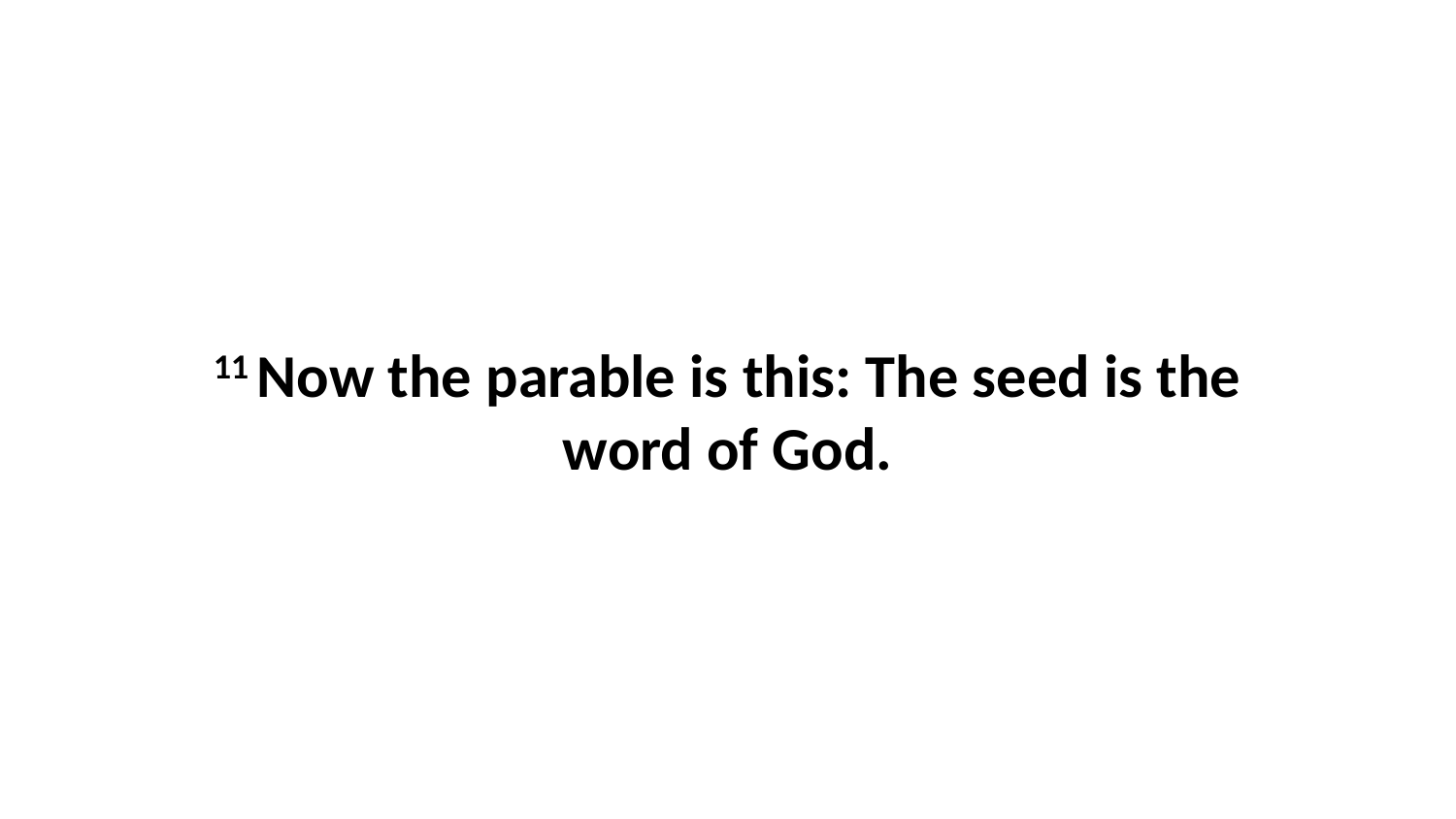

11 Now the parable is this: The seed is the word of God.